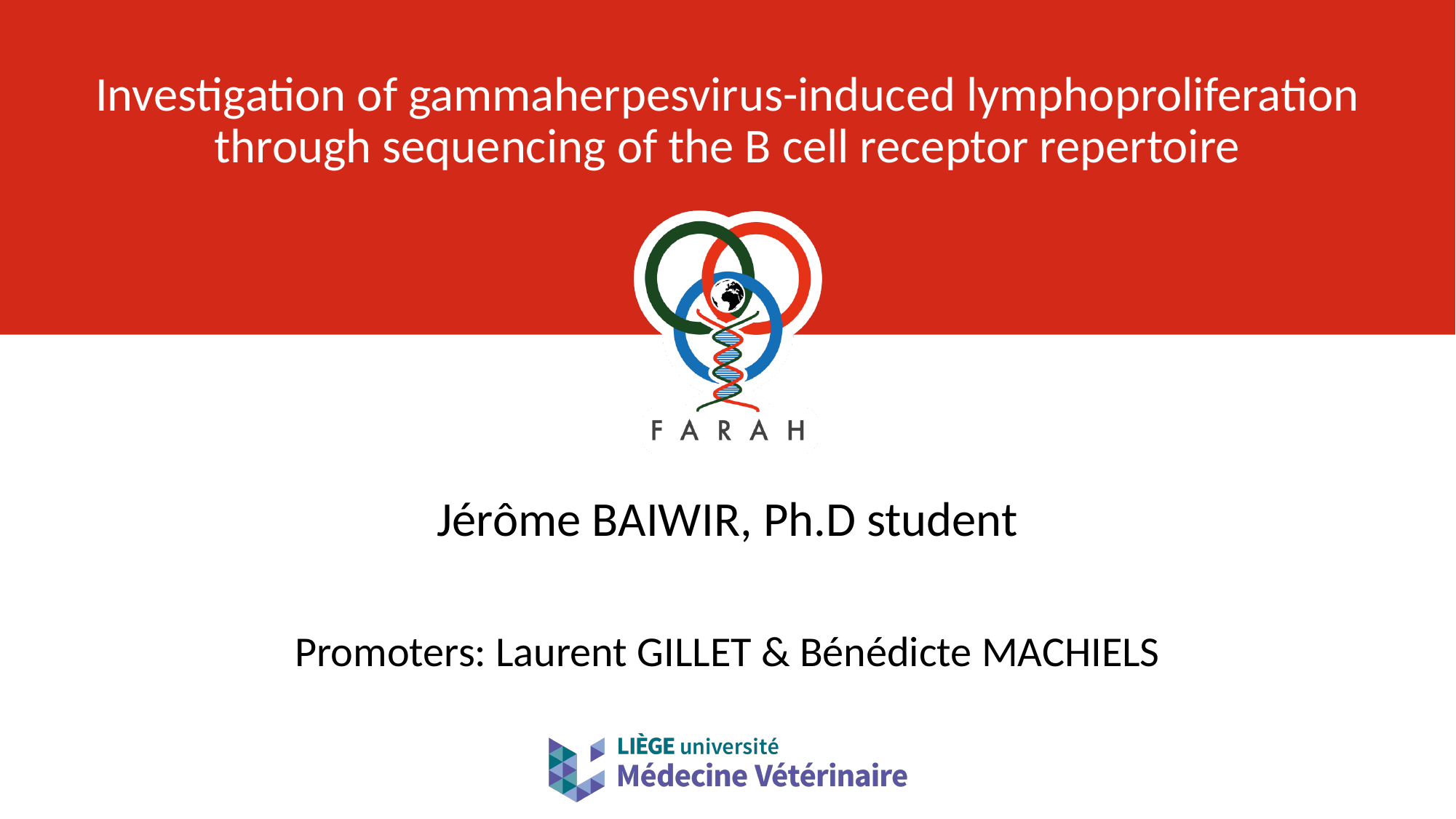

# Investigation of gammaherpesvirus-induced lymphoproliferation through sequencing of the B cell receptor repertoire
Jérôme BAIWIR, Ph.D student

Promoters: Laurent GILLET & Bénédicte MACHIELS